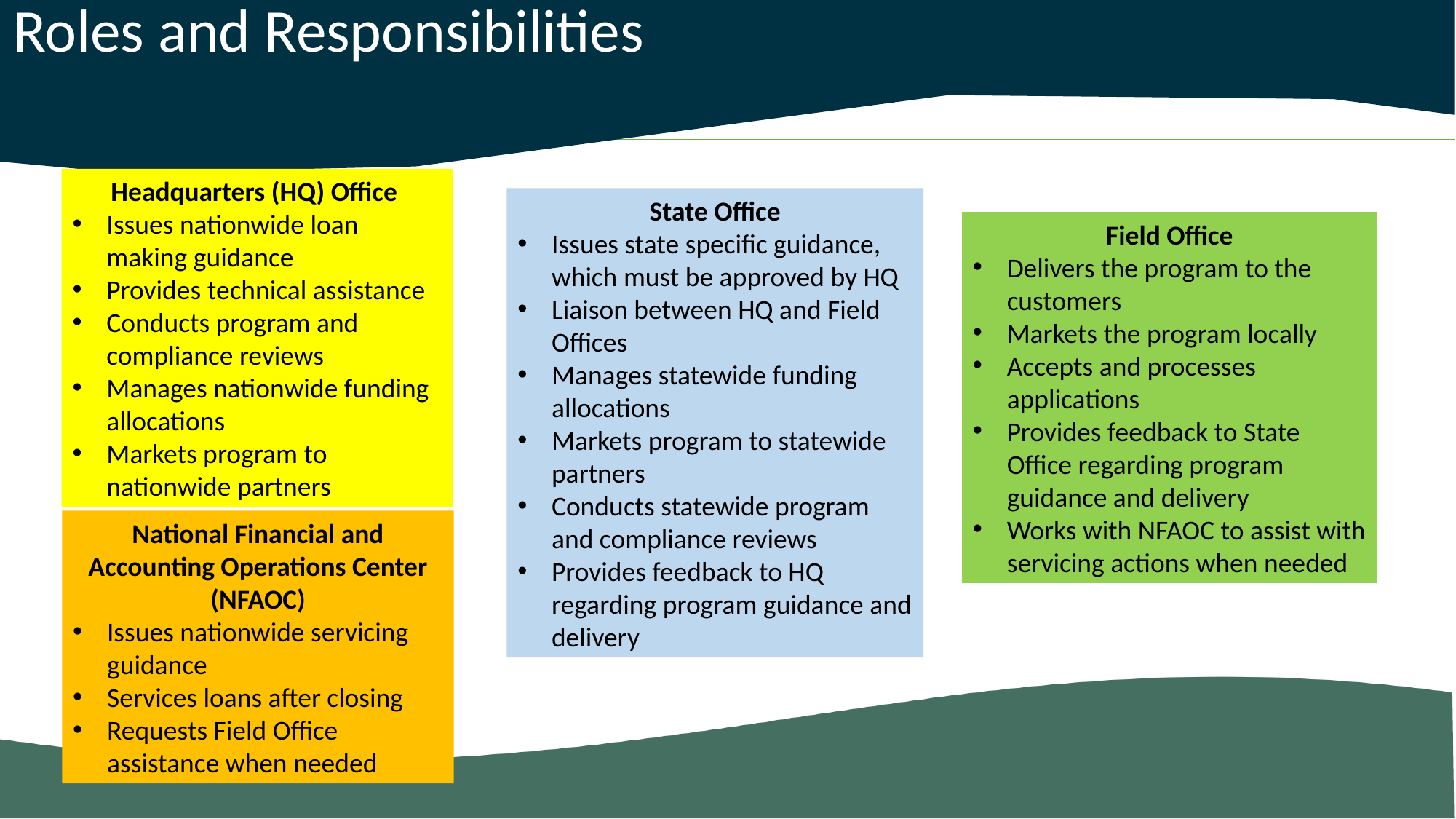

Roles and Responsibilities
Headquarters (HQ) Office
Issues nationwide loan making guidance
Provides technical assistance
Conducts program and compliance reviews
Manages nationwide funding allocations
Markets program to nationwide partners

State Office
Issues state specific guidance, which must be approved by HQ
Liaison between HQ and Field Offices
Manages statewide funding allocations
Markets program to statewide partners
Conducts statewide program and compliance reviews
Provides feedback to HQ regarding program guidance and delivery
Field Office
Delivers the program to the customers
Markets the program locally
Accepts and processes applications
Provides feedback to State Office regarding program guidance and delivery
Works with NFAOC to assist with servicing actions when needed

National Financial and Accounting Operations Center (NFAOC)
Issues nationwide servicing  guidance
Services loans after closing
Requests Field Office assistance when needed